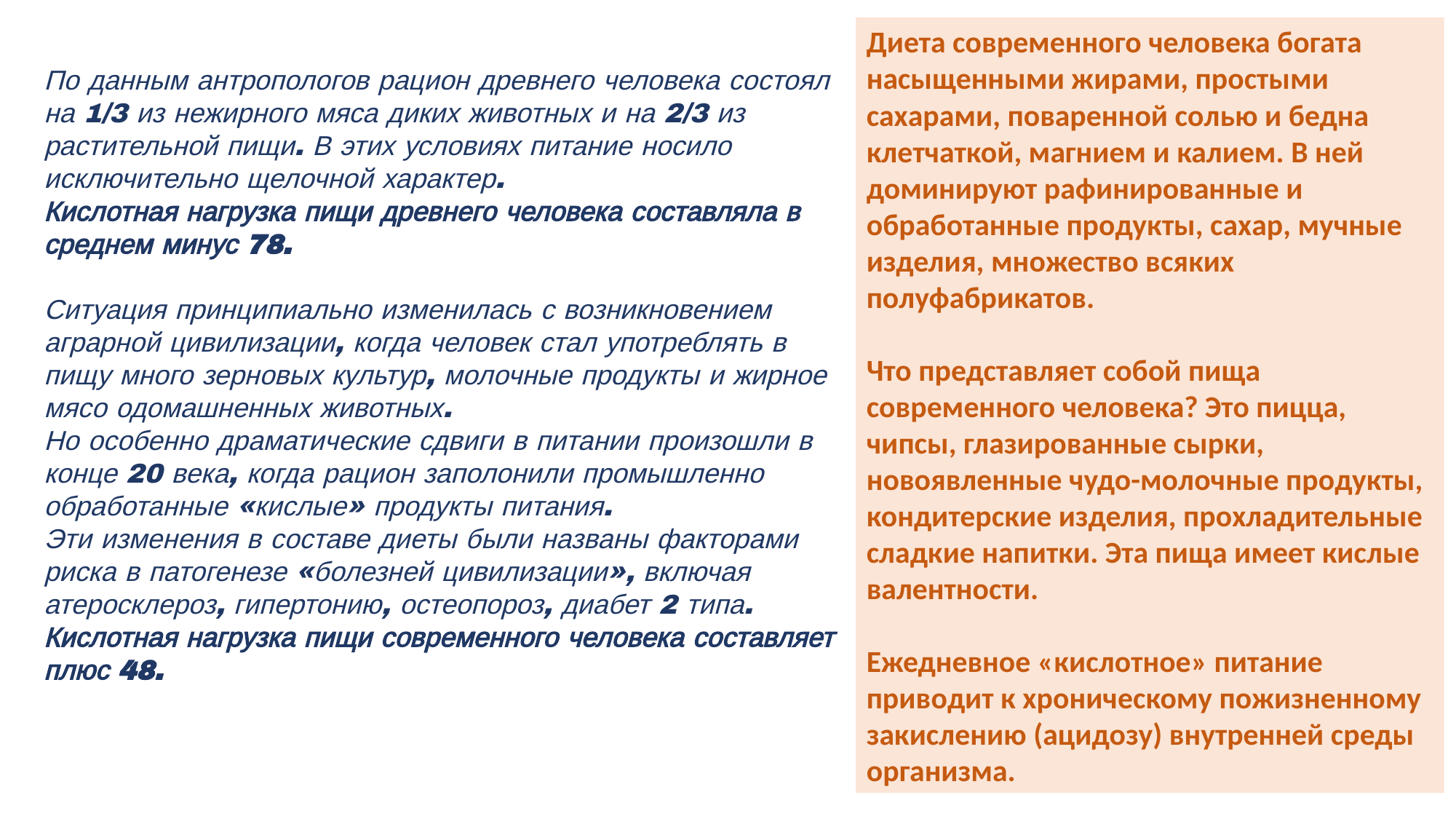

Диета современного человека богата насыщенными жирами, простыми сахарами, поваренной солью и бедна клетчаткой, магнием и калием. В ней доминируют рафинированные и обработанные продукты, сахар, мучные изделия, множество всяких полуфабрикатов.

Что представляет собой пища современного человека? Это пицца, чипсы, глазированные сырки, новоявленные чудо-молочные продукты, кондитерские изделия, прохладительные сладкие напитки. Эта пища имеет кислые валентности.

Ежедневное «кислотное» питание приводит к хроническому пожизненному закислению (ацидозу) внутренней среды организма.
По данным антропологов рацион древнего человека состоял на 1/3 из нежирного мяса диких животных и на 2/3 из растительной пищи. В этих условиях питание носило исключительно щелочной характер.
Кислотная нагрузка пищи древнего человека составляла в среднем минус 78.

Ситуация принципиально изменилась с возникновением аграрной цивилизации, когда человек стал употреблять в пищу много зерновых культур, молочные продукты и жирное мясо одомашненных животных.
Но особенно драматические сдвиги в питании произошли в конце 20 века, когда рацион заполонили промышленно обработанные «кислые» продукты питания.
Эти изменения в составе диеты были названы факторами риска в патогенезе «болезней цивилизации», включая атеросклероз, гипертонию, остеопороз, диабет 2 типа.
Кислотная нагрузка пищи современного человека составляет плюс 48.